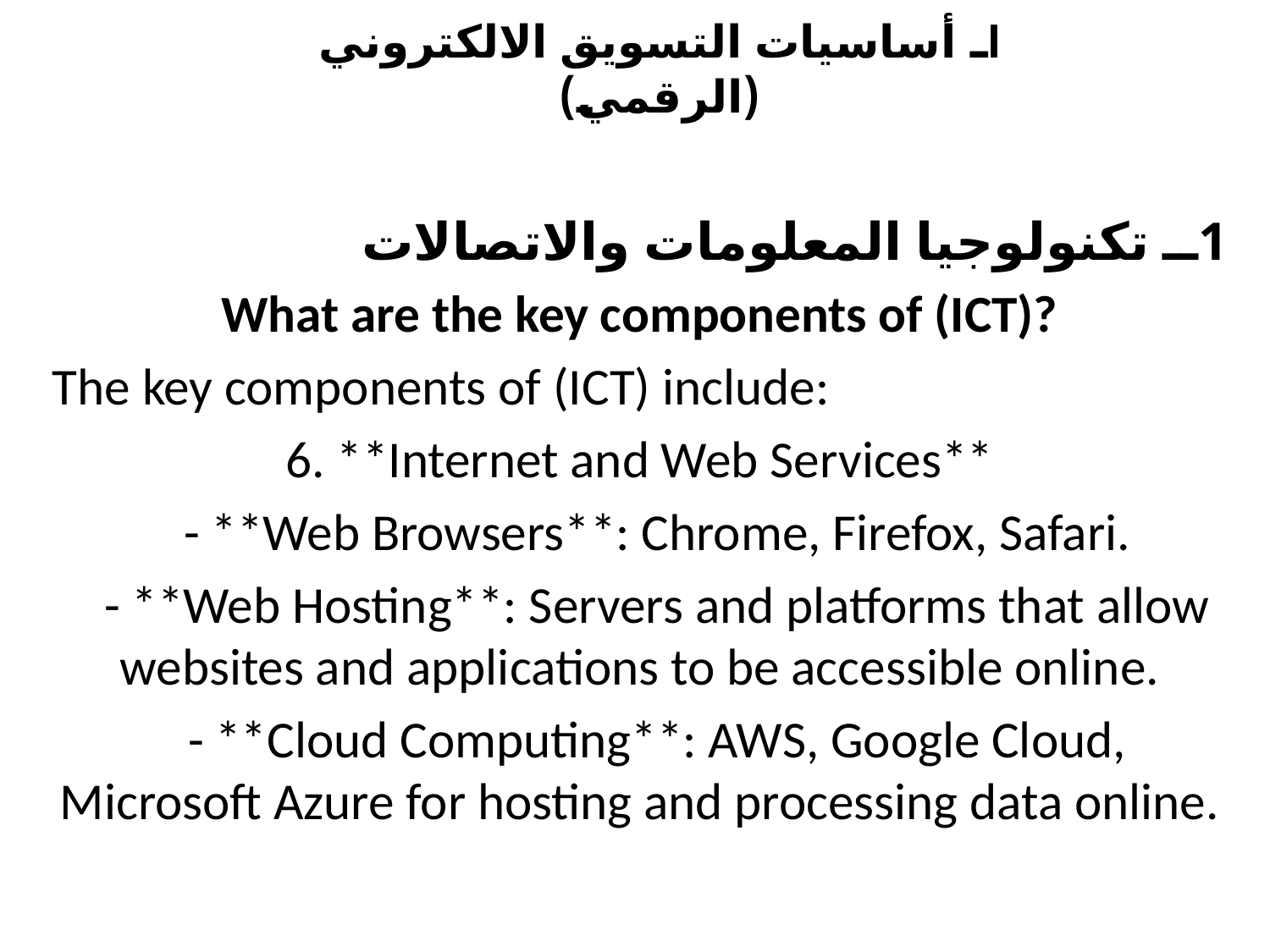

# Iـ أساسيات التسويق الالكتروني (الرقمي)

1ــ تكنولوجيا المعلومات والاتصالات
What are the key components of (ICT)?
The key components of (ICT) include:
6. **Internet and Web Services**
   - **Web Browsers**: Chrome, Firefox, Safari.
   - **Web Hosting**: Servers and platforms that allow websites and applications to be accessible online.
   - **Cloud Computing**: AWS, Google Cloud, Microsoft Azure for hosting and processing data online.